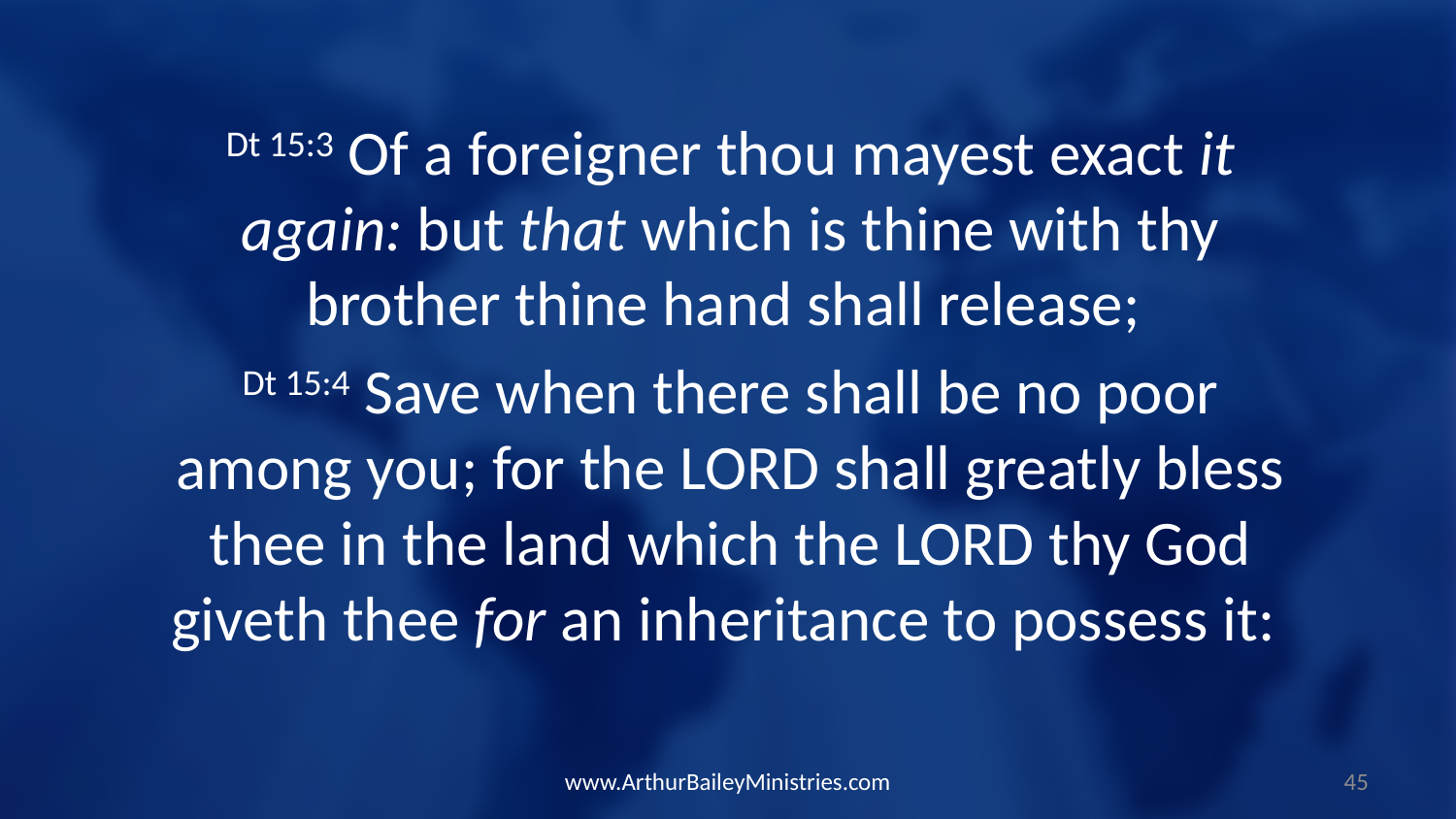

Dt 15:3 Of a foreigner thou mayest exact it again: but that which is thine with thy brother thine hand shall release;
Dt 15:4 Save when there shall be no poor among you; for the LORD shall greatly bless thee in the land which the LORD thy God giveth thee for an inheritance to possess it:
www.ArthurBaileyMinistries.com
45